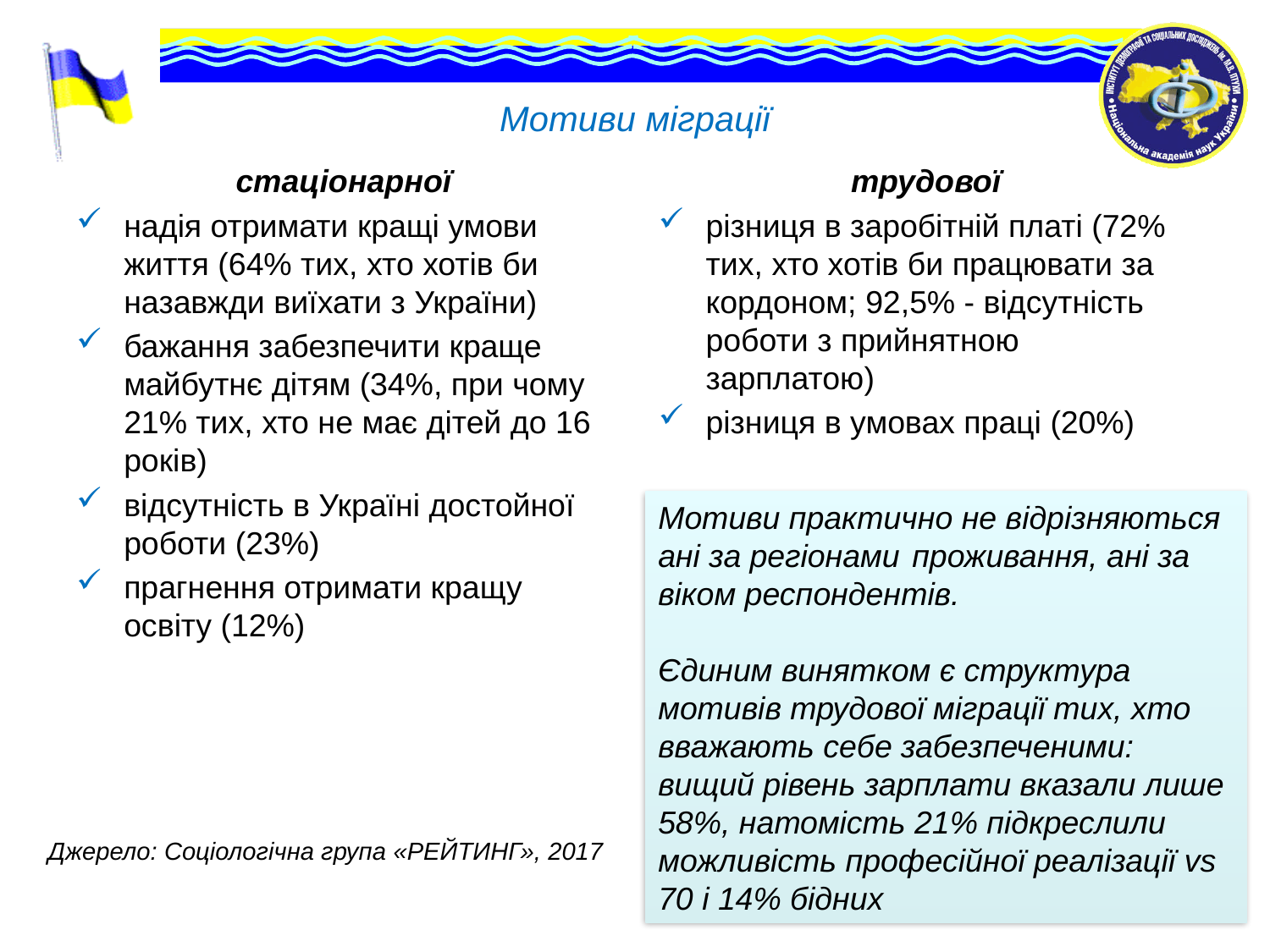

# Мотиви міграції
стаціонарної
надія отримати кращі умови життя (64% тих, хто хотів би назавжди виїхати з України)
бажання забезпечити краще майбутнє дітям (34%, при чому 21% тих, хто не має дітей до 16 років)
відсутність в Україні достойної роботи (23%)
прагнення отримати кращу освіту (12%)

трудової
різниця в заробітній платі (72% тих, хто хотів би працювати за кордоном; 92,5% - відсутність роботи з прийнятною зарплатою)
різниця в умовах праці (20%)

Мотиви практично не відрізняються ані за регіонами 	проживання, ані за віком респондентів.

Єдиним винятком є структура мотивів трудової міграції тих, хто вважають себе забезпеченими: вищий рівень зарплати вказали лише 58%, натомість 21% підкреслили можливість професійної реалізації vs 70 і 14% бідних
Джерело: Соціологічна група «РЕЙТИНГ», 2017